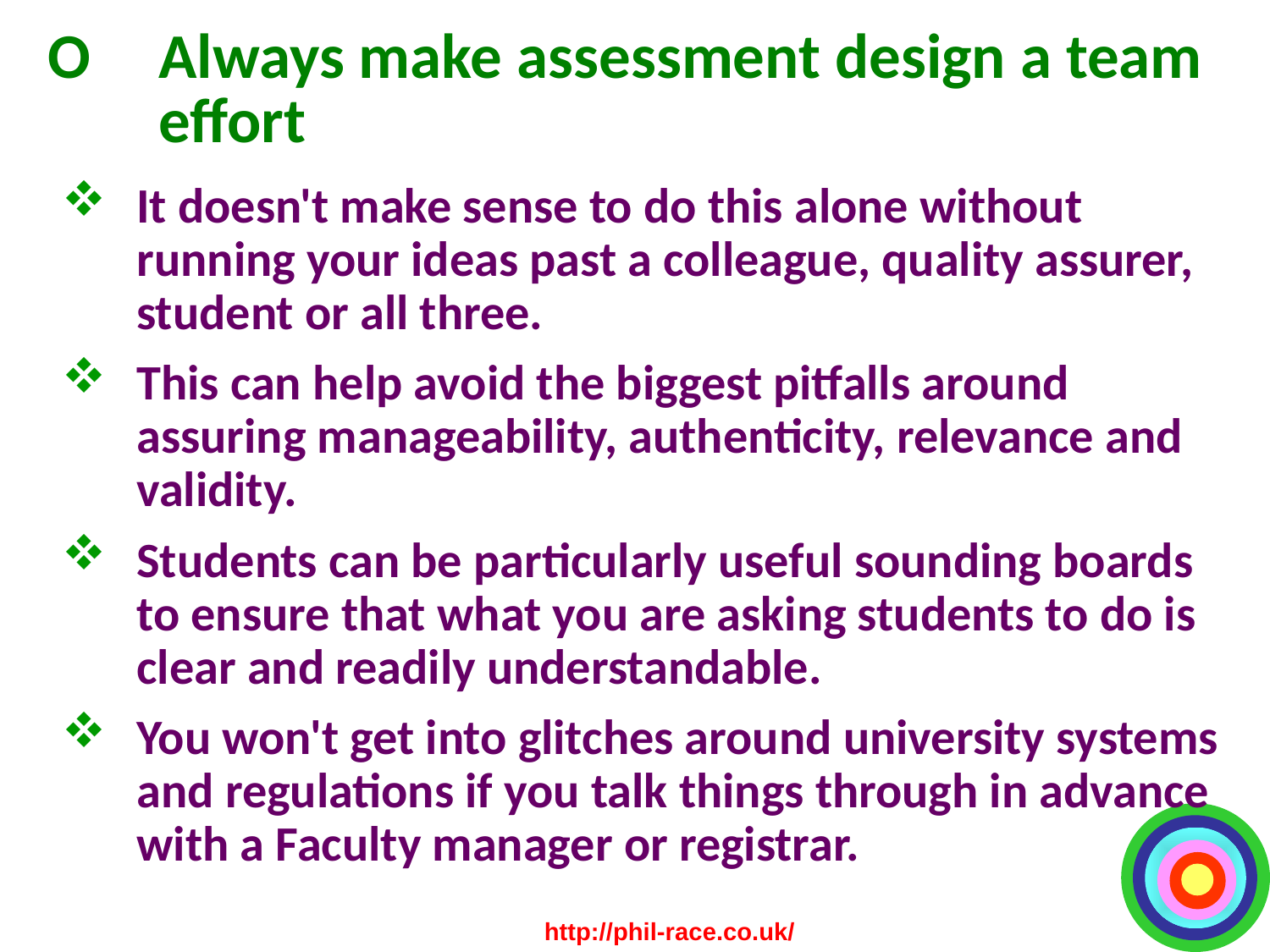

# O	Always make assessment design a team effort
It doesn't make sense to do this alone without running your ideas past a colleague, quality assurer, student or all three.
This can help avoid the biggest pitfalls around assuring manageability, authenticity, relevance and validity.
Students can be particularly useful sounding boards to ensure that what you are asking students to do is clear and readily understandable.
You won't get into glitches around university systems and regulations if you talk things through in advance with a Faculty manager or registrar.